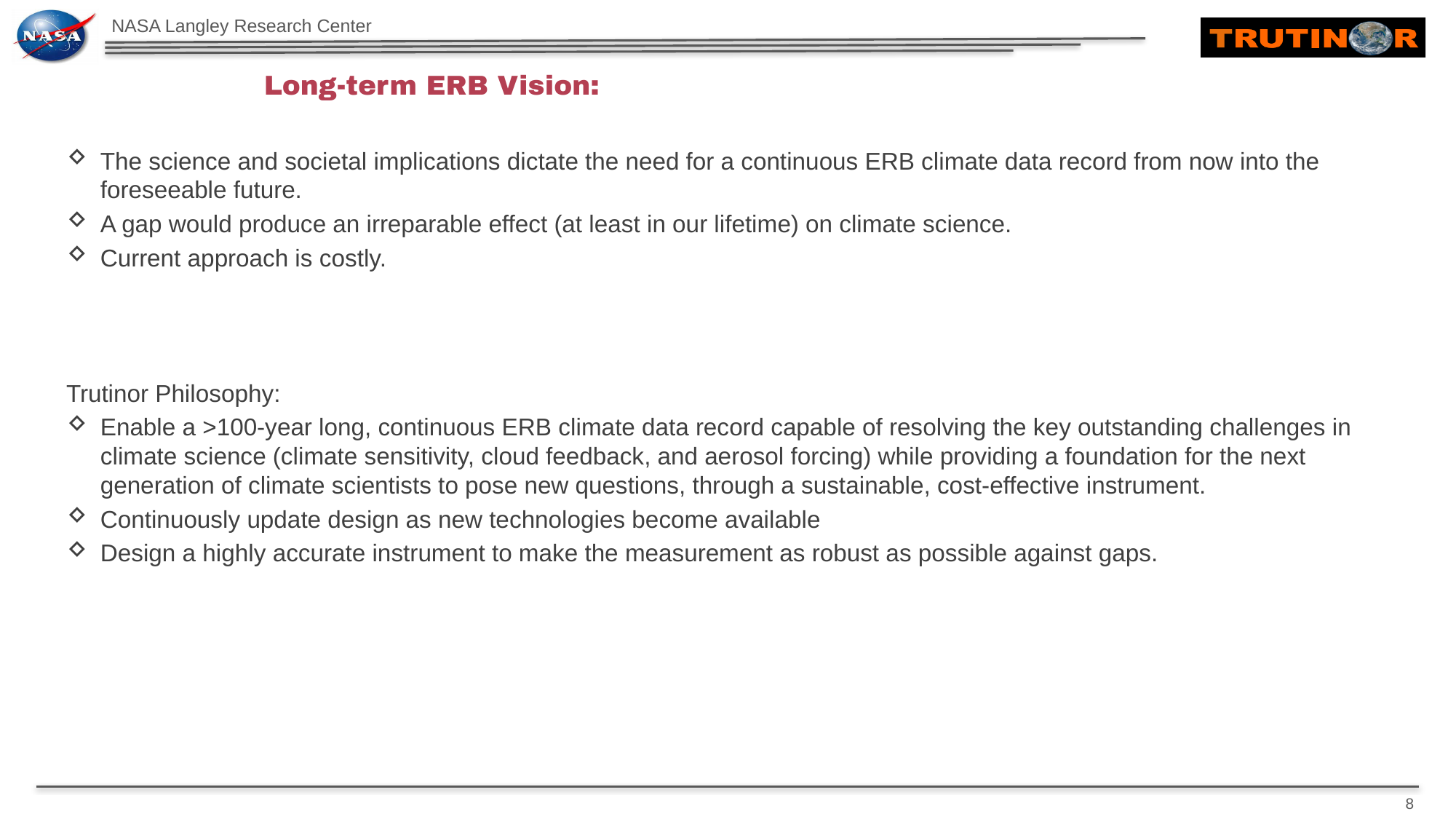

Long-term ERB Vision:

The science and societal implications dictate the need for a continuous ERB climate data record from now into the foreseeable future.
A gap would produce an irreparable effect (at least in our lifetime) on climate science.
Current approach is costly.

Trutinor Philosophy:
Enable a >100-year long, continuous ERB climate data record capable of resolving the key outstanding challenges in climate science (climate sensitivity, cloud feedback, and aerosol forcing) while providing a foundation for the next generation of climate scientists to pose new questions, through a sustainable, cost-effective instrument.
Continuously update design as new technologies become available
Design a highly accurate instrument to make the measurement as robust as possible against gaps.